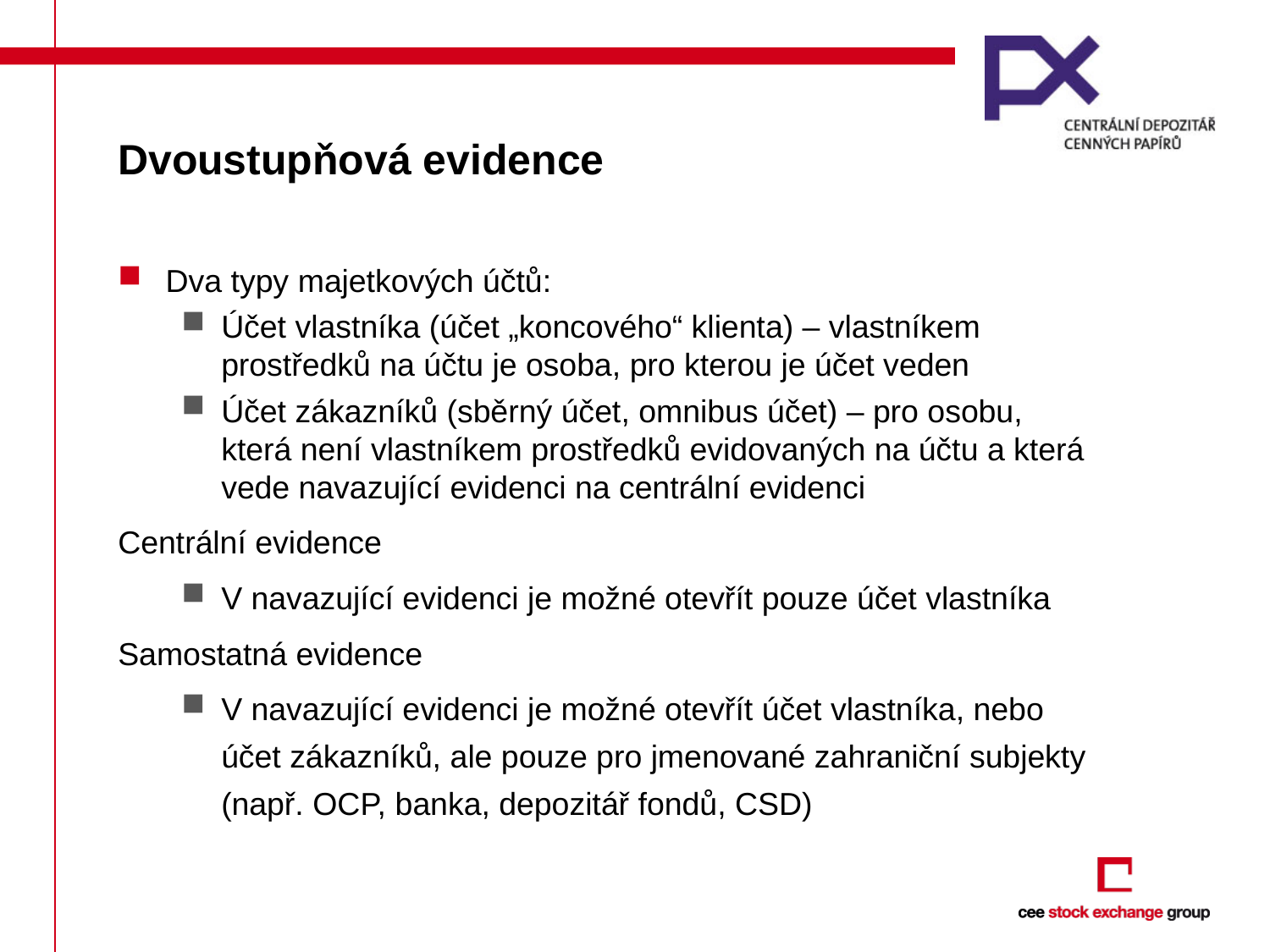

# Dvoustupňová evidence
Dva typy majetkových účtů:
Účet vlastníka (účet „koncového“ klienta) – vlastníkem prostředků na účtu je osoba, pro kterou je účet veden
Účet zákazníků (sběrný účet, omnibus účet) – pro osobu, která není vlastníkem prostředků evidovaných na účtu a která vede navazující evidenci na centrální evidenci
Centrální evidence
V navazující evidenci je možné otevřít pouze účet vlastníka
Samostatná evidence
V navazující evidenci je možné otevřít účet vlastníka, nebo účet zákazníků, ale pouze pro jmenované zahraniční subjekty (např. OCP, banka, depozitář fondů, CSD)